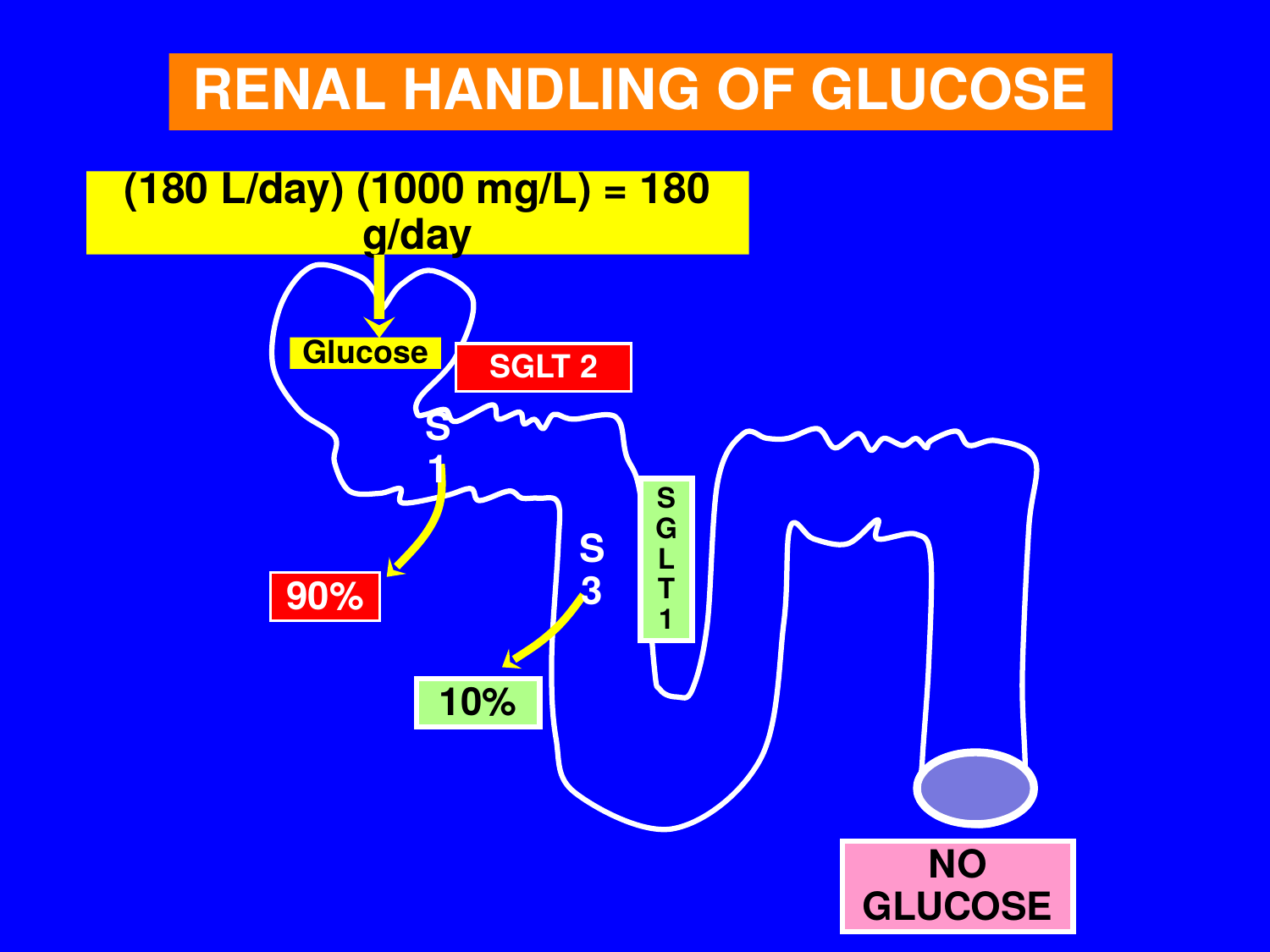

RENAL HANDLING OF GLUCOSE
(180 L/day) (1000 mg/L) = 180 g/day

Glucose
SGLT 2
S1

S
GL
T
1
S3
90%

10%

NO
GLUCOSE